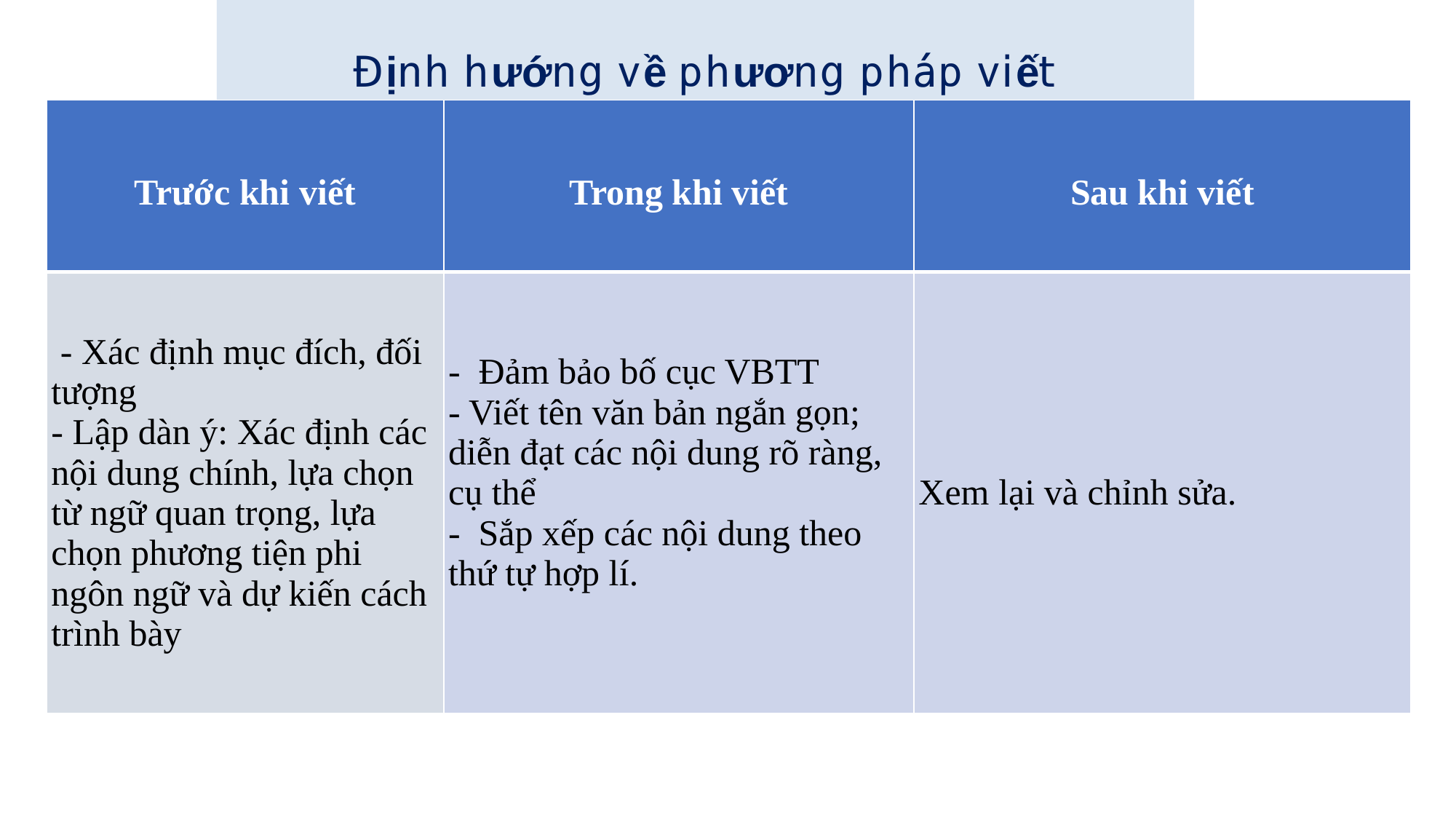

Định hướng về phương pháp viết
| Trước khi viết | Trong khi viết | Sau khi viết |
| --- | --- | --- |
| - Xác định mục đích, đối tượng - Lập dàn ý: Xác định các nội dung chính, lựa chọn từ ngữ quan trọng, lựa chọn phương tiện phi ngôn ngữ và dự kiến cách trình bày | - Đảm bảo bố cục VBTT - Viết tên văn bản ngắn gọn; diễn đạt các nội dung rõ ràng, cụ thể - Sắp xếp các nội dung theo thứ tự hợp lí. | Xem lại và chỉnh sửa. |